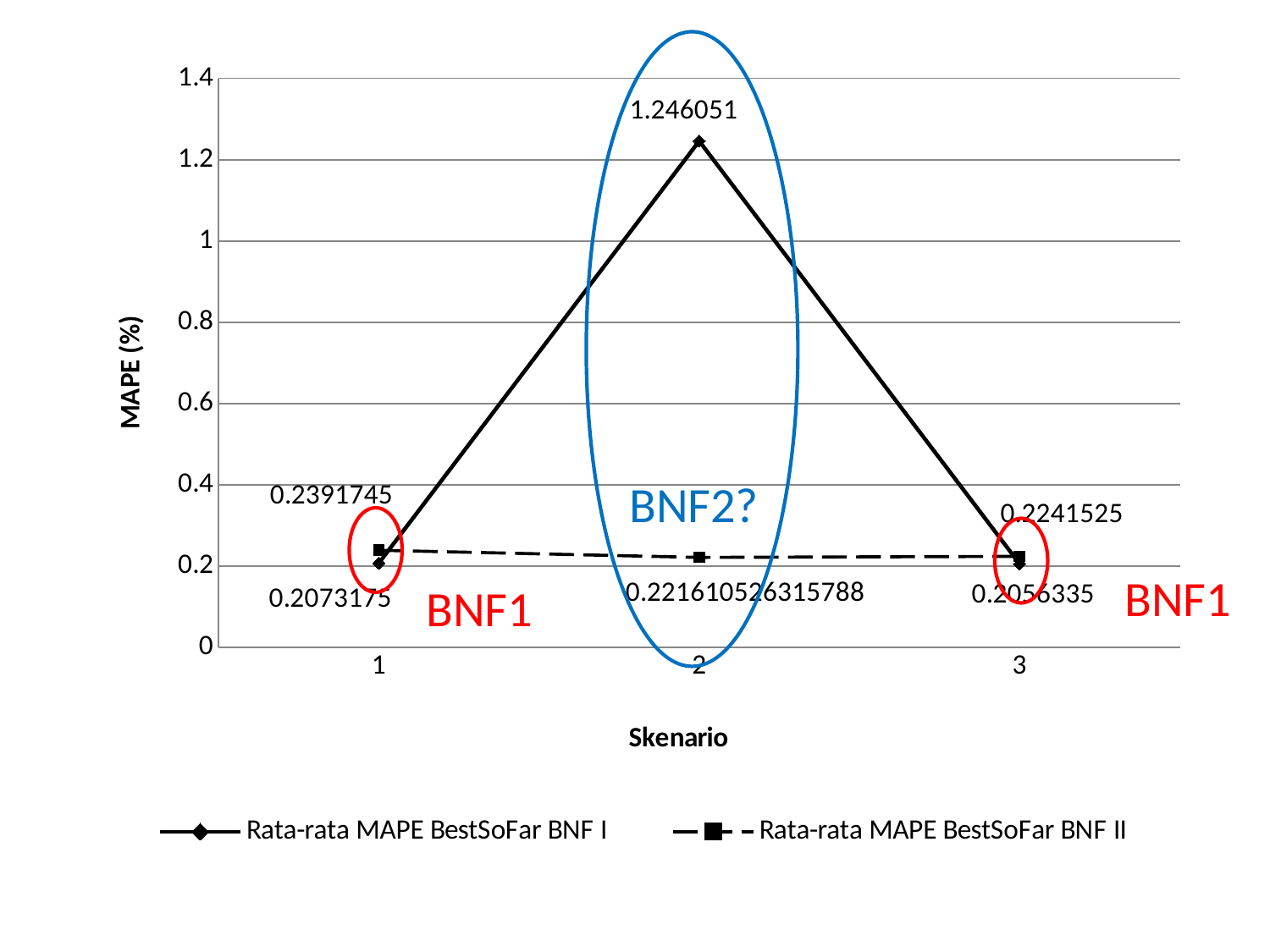

### Chart

| Category |  |  |
|---|---|---|
BNF2?

BNF1
BNF1